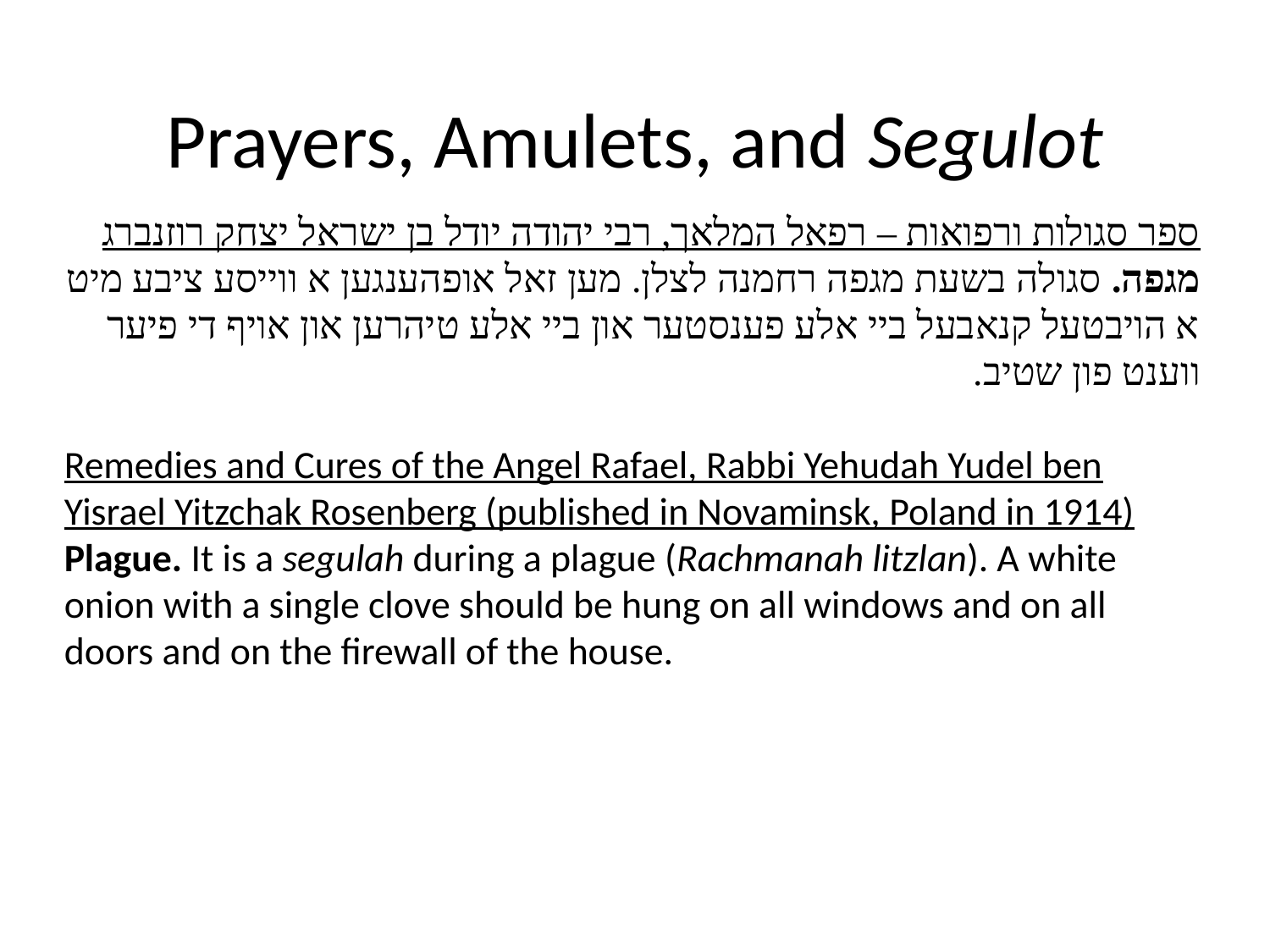

# Prayers, Amulets, and Segulot
ספר סגולות ורפואות – רפאל המלאך, רבי יהודה יודל בן ישראל יצחק רוזנברג
מגפה. סגולה בשעת מגפה רחמנה לצלן. מען זאל אופהענגען א ווייסע ציבע מיט א הויבטעל קנאבעל ביי אלע פענסטער און ביי אלע טיהרען און אויף די פיער ווענט פון שטיב.

Remedies and Cures of the Angel Rafael, Rabbi Yehudah Yudel ben Yisrael Yitzchak Rosenberg (published in Novaminsk, Poland in 1914)
Plague. It is a segulah during a plague (Rachmanah litzlan). A white onion with a single clove should be hung on all windows and on all doors and on the firewall of the house.